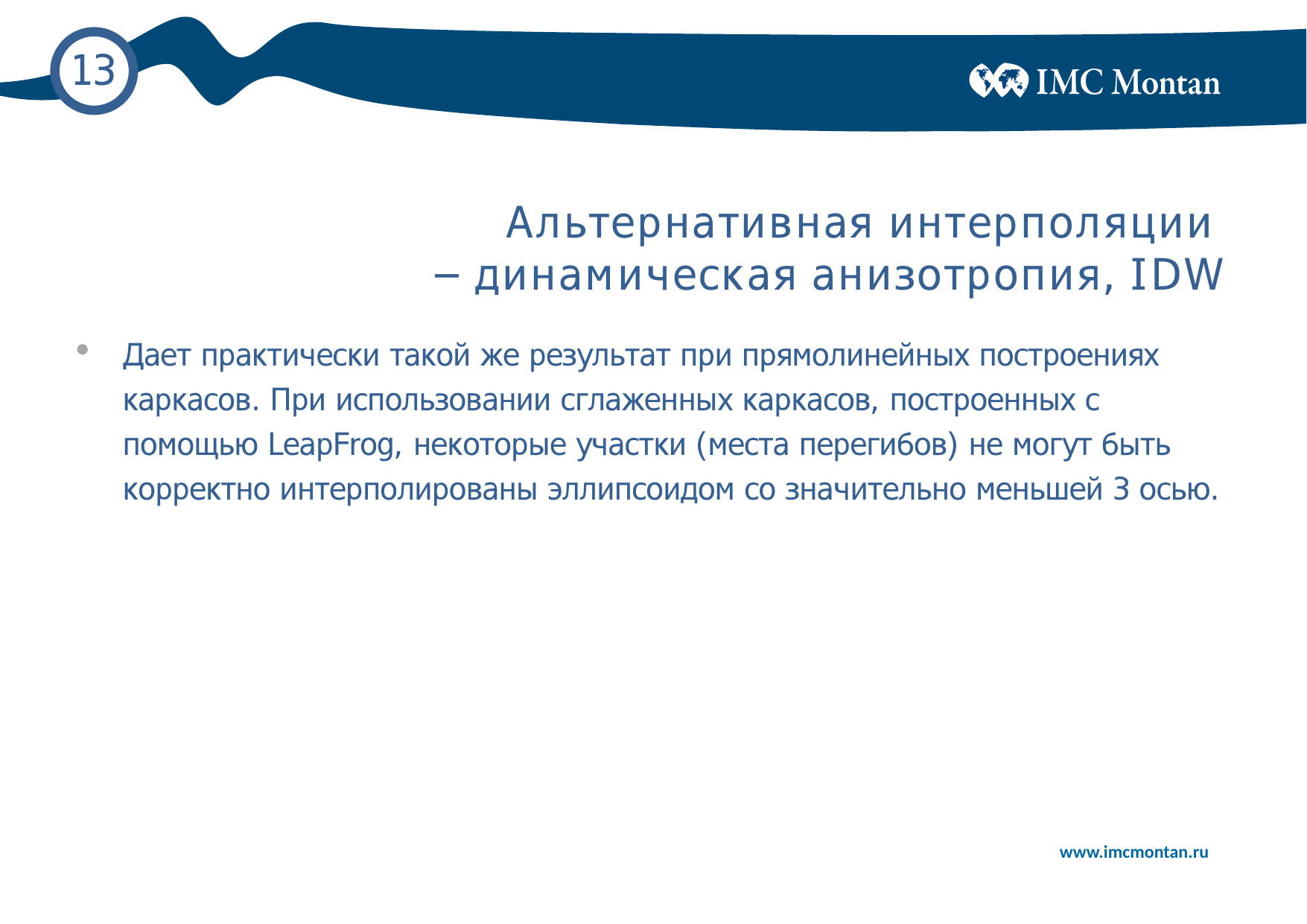

# Альтернативная интерполяции – динамическая анизотропия, IDW
Дает практически такой же результат при прямолинейных построениях каркасов. При использовании сглаженных каркасов, построенных с помощью LeapFrog, некоторые участки (места перегибов) не могут быть корректно интерполированы эллипсоидом со значительно меньшей 3 осью.